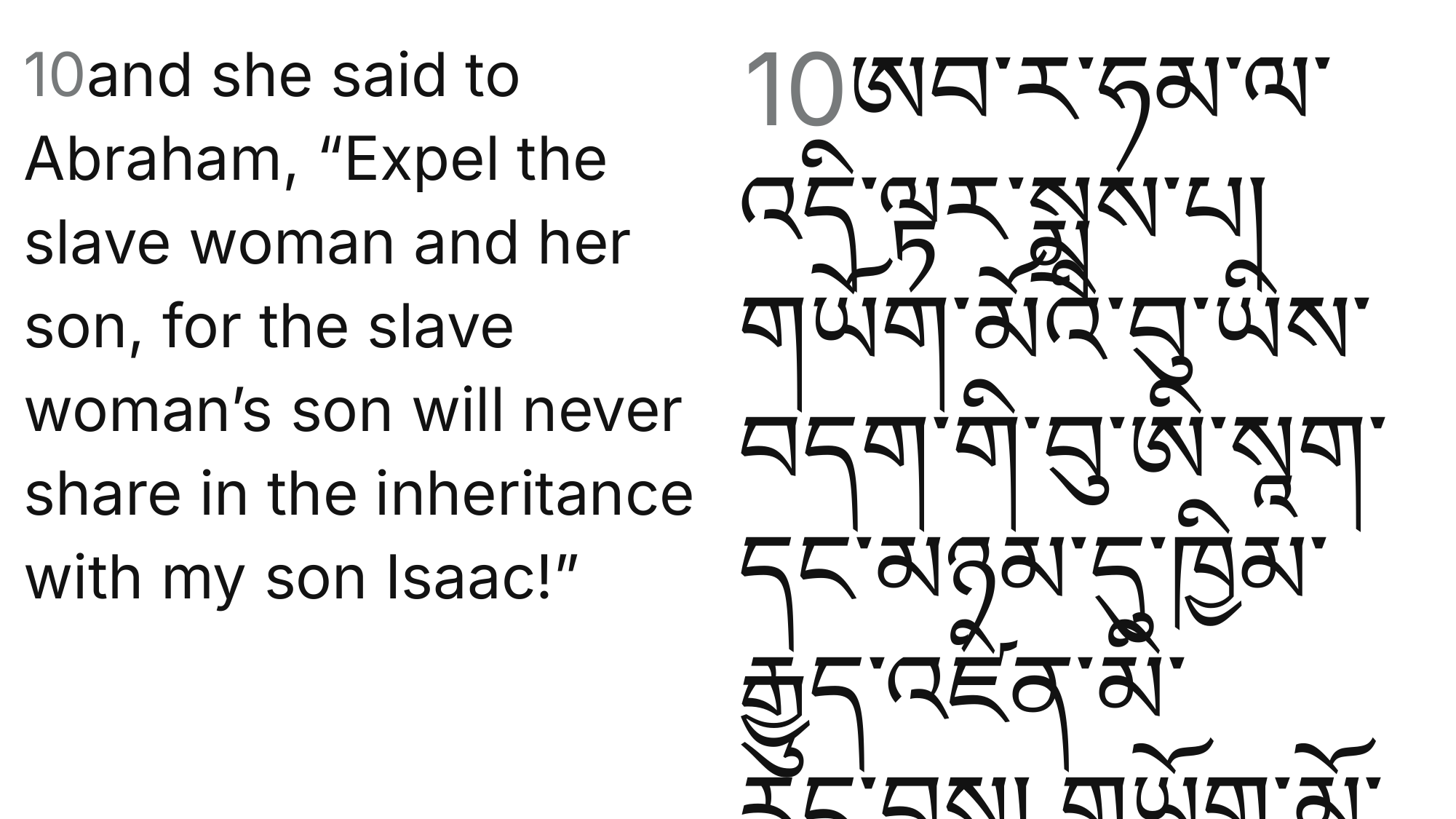

10ཨབ་ར་ཧམ་ལ་འདི་ལྟར་སྨྲས༌པ། གཡོག་མོའི་བུ་ཡིས་བདག་གི་བུ་ཨི་སཱག་དང་མཉམ་དུ་ཁྱིམ་རྒྱུད་འཛིན་མི་རུང༌བས། གཡོག་མོ་མ་བུ་གཉིས་ཀ་ཕྱིར་ཕུད་ཅིག་ཅེས་པ༌དང༌།
10and she said to Abraham, “Expel the slave woman and her son, for the slave woman’s son will never share in the inheritance with my son Isaac!”